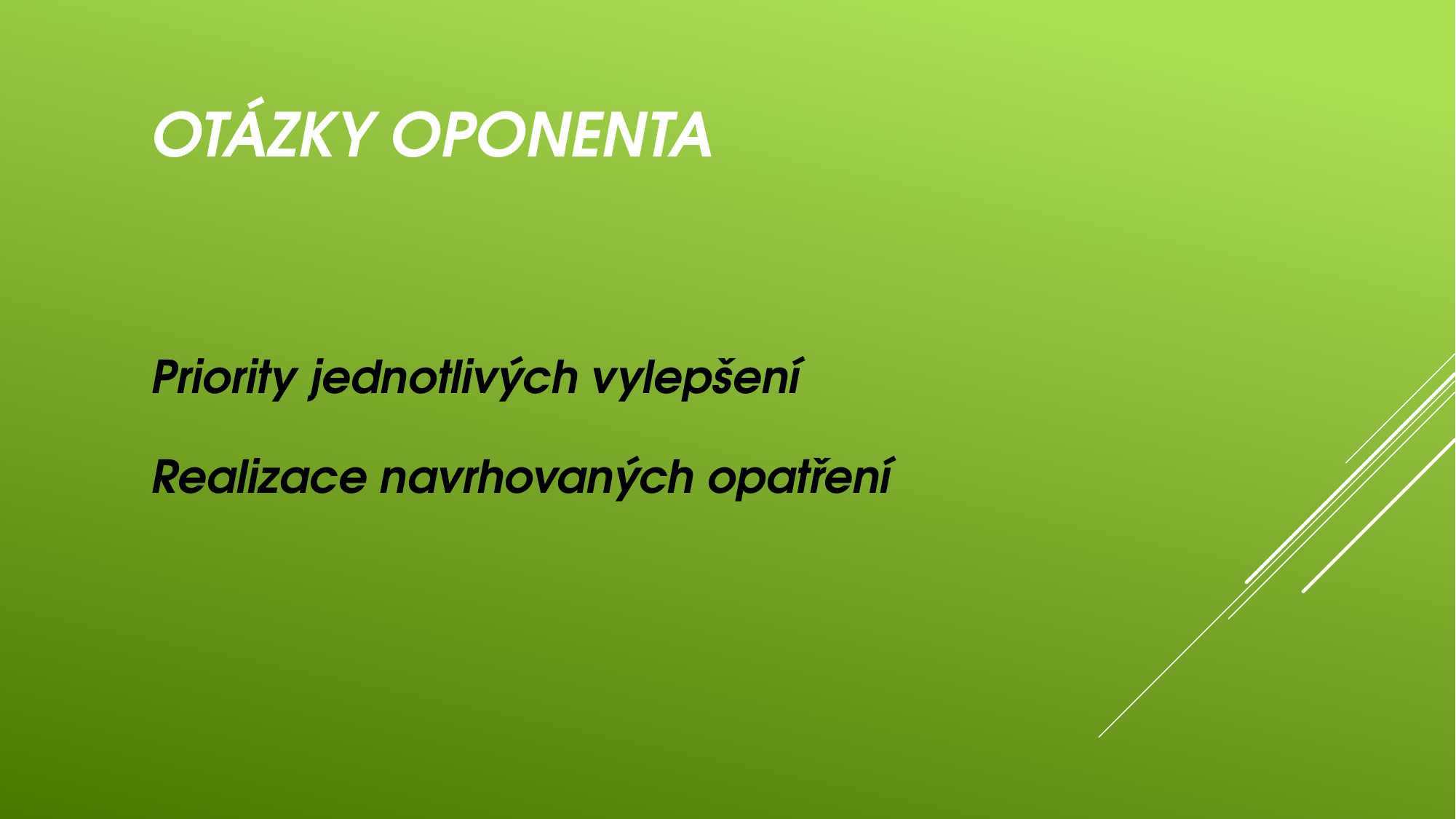

# Otázky Oponenta

Priority jednotlivých vylepšení
Realizace navrhovaných opatření